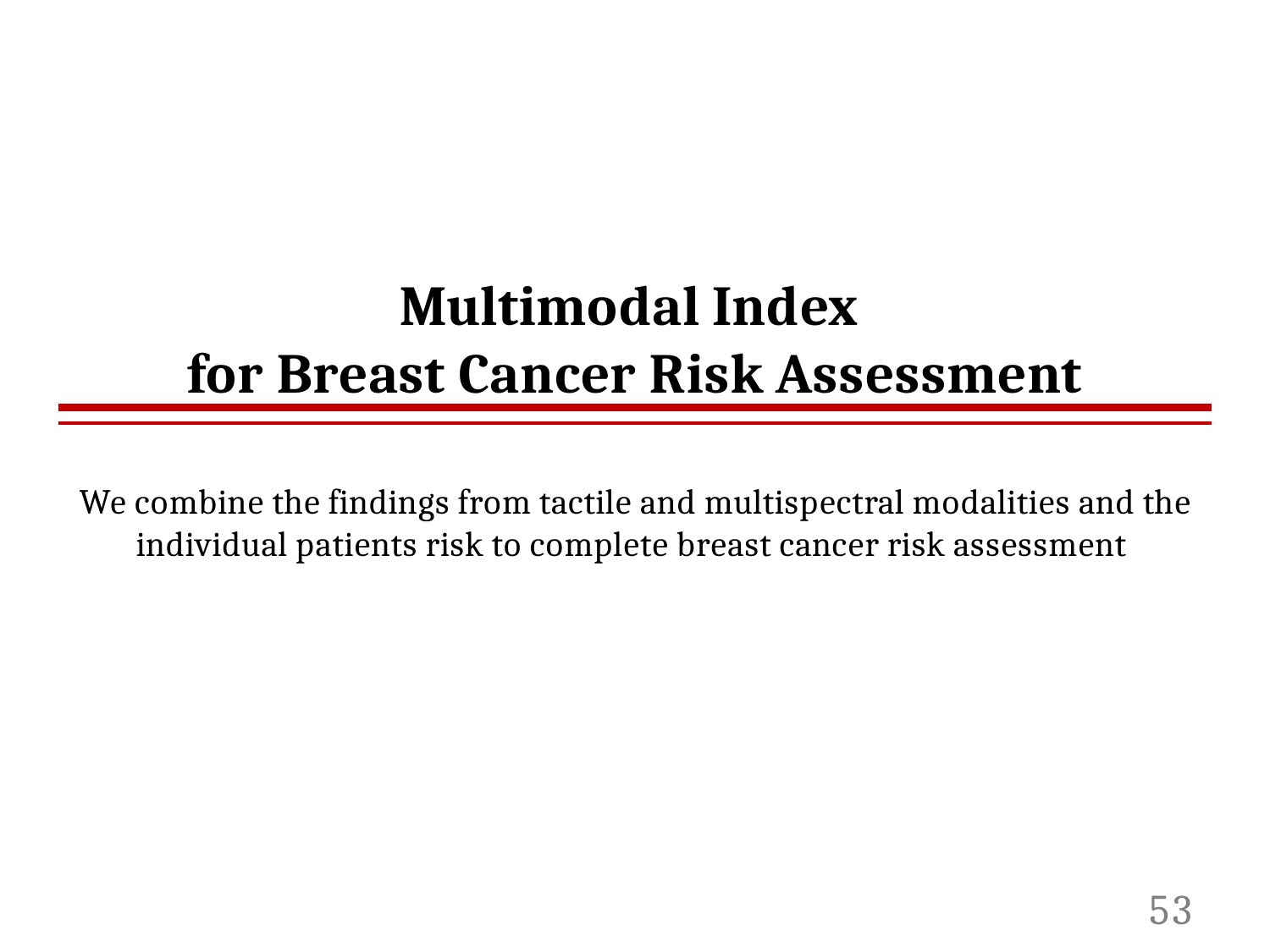

# Multimodal Index for Breast Cancer Risk Assessment
We combine the findings from tactile and multispectral modalities and the individual patients risk to complete breast cancer risk assessment
53